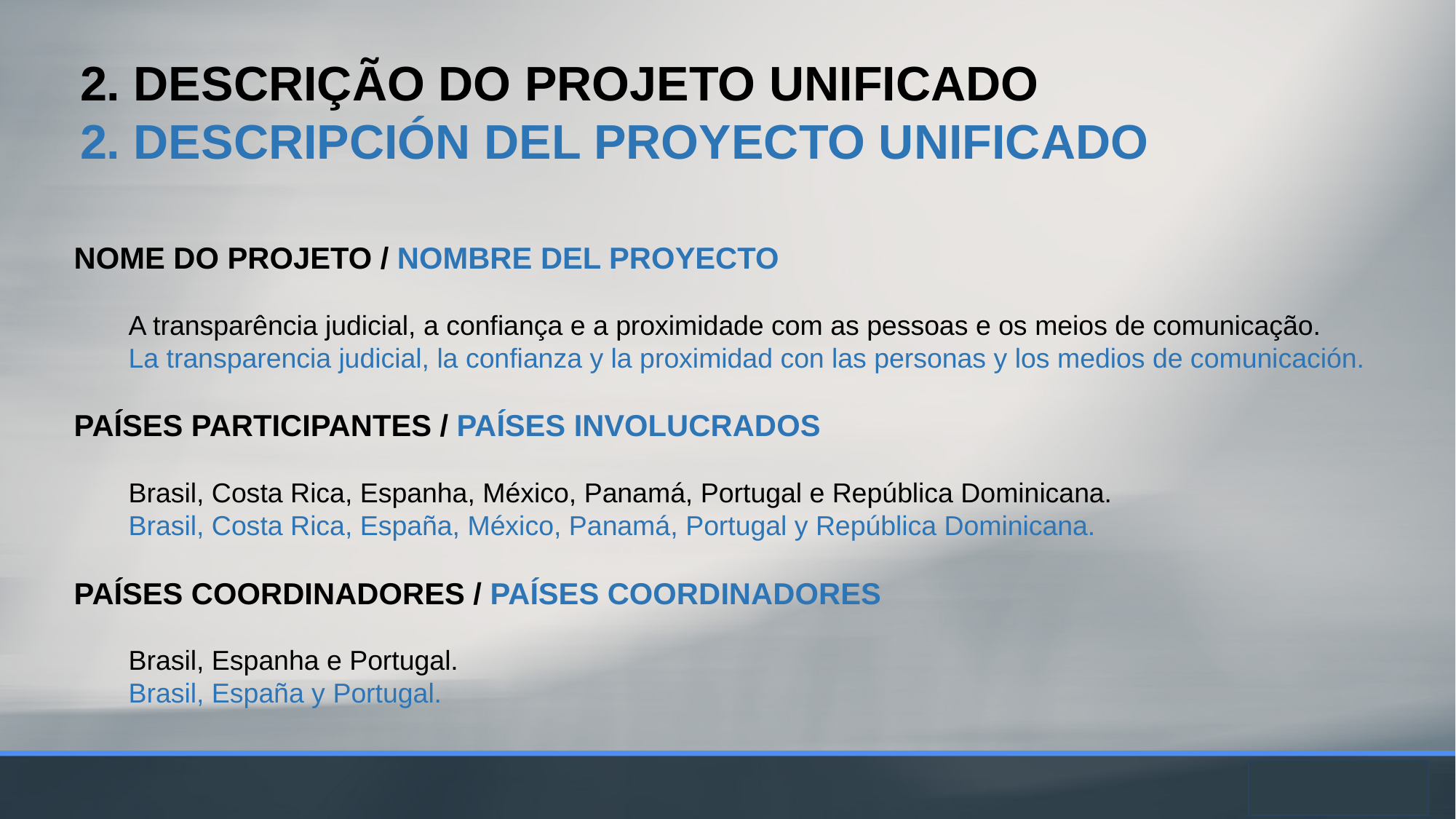

2. DESCRIÇÃO DO PROJETO UNIFICADO
2. DESCRIPCIÓN DEL PROYECTO unificado

NOME DO PROJETO / NOMBRE DEL PROYECTO

A transparência judicial, a confiança e a proximidade com as pessoas e os meios de comunicação.
La transparencia judicial, la confianza y la proximidad con las personas y los medios de comunicación.

PAÍSES PARTICIPANTES / PAÍSES INVOLUCRADOS

Brasil, Costa Rica, Espanha, México, Panamá, Portugal e República Dominicana.
Brasil, Costa Rica, España, México, Panamá, Portugal y República Dominicana.

PAÍSES COORDINADORES / PAÍSES COORDINADORES

Brasil, Espanha e Portugal.
Brasil, España y Portugal.